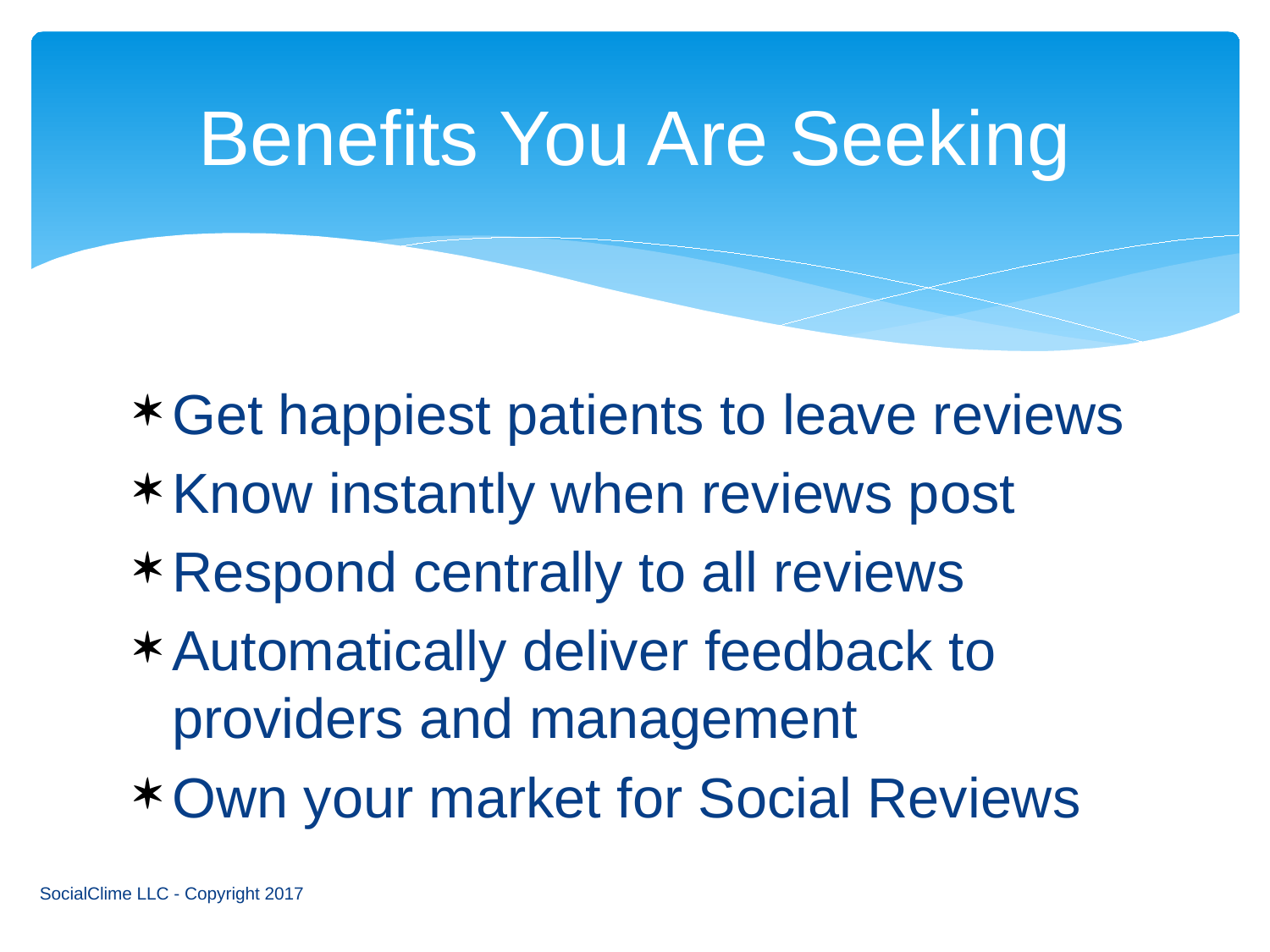

# Benefits You Are Seeking
Get happiest patients to leave reviews
Know instantly when reviews post
Respond centrally to all reviews
Automatically deliver feedback to providers and management
Own your market for Social Reviews
SocialClime LLC - Copyright 2017